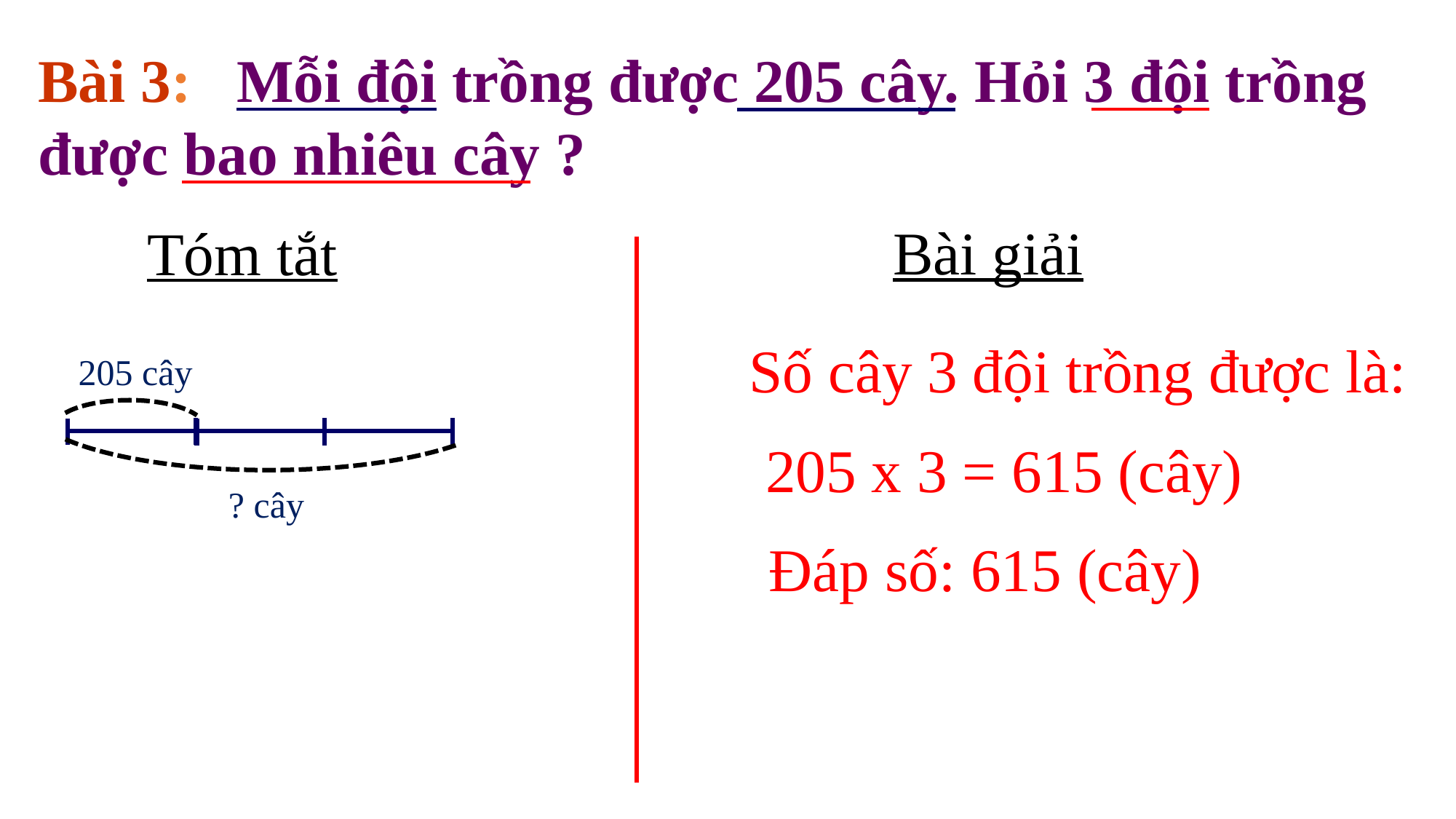

Bài 3:   Mỗi đội trồng được 205 cây. Hỏi 3 đội trồng được bao nhiêu cây ?

Bài giải

Tóm tắt

Số cây 3 đội trồng được là:

205 cây

205 x 3 = 615 (cây)
? cây
Đáp số: 615 (cây)